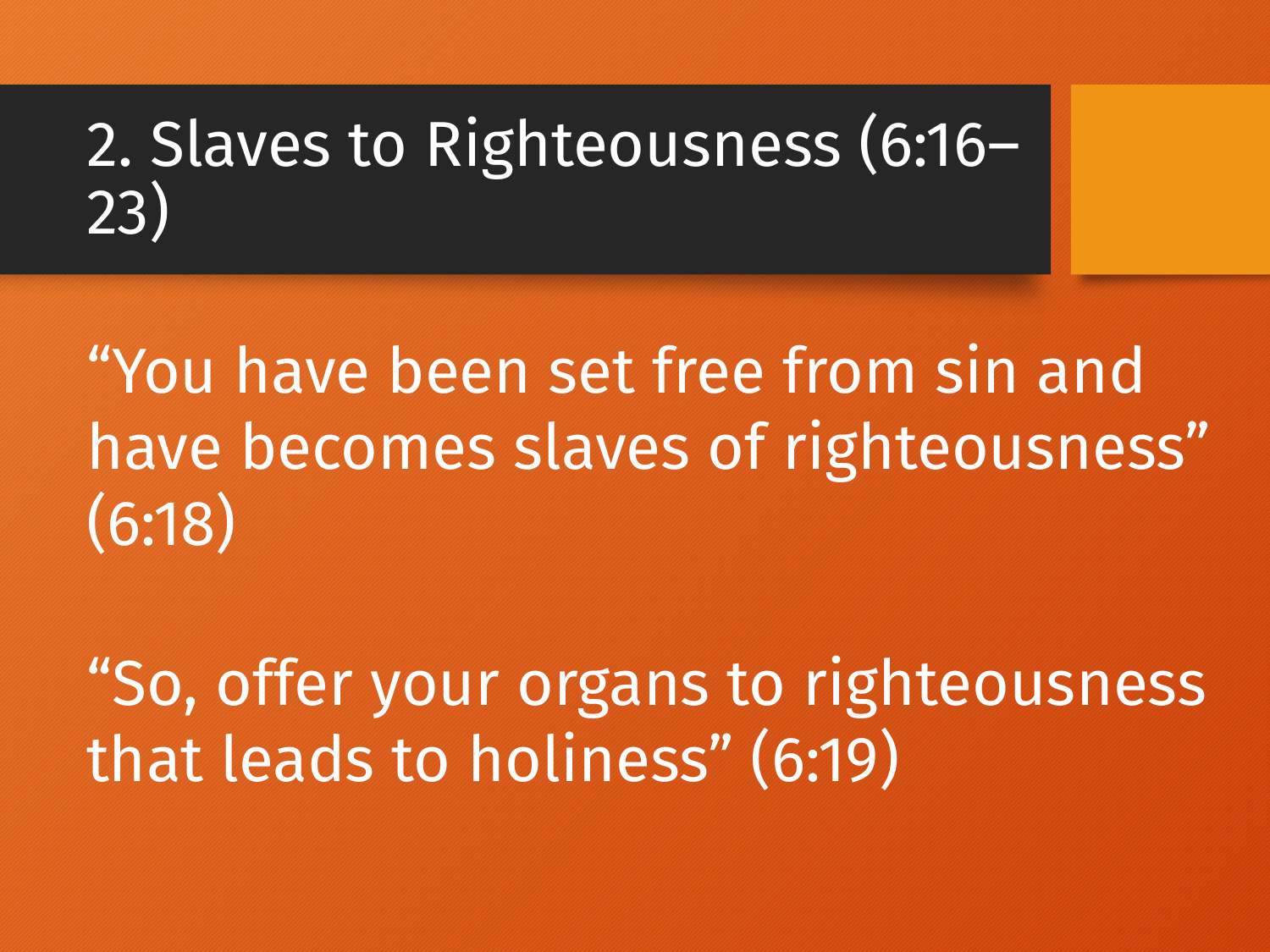

# 2. Slaves to Righteousness (6:16–23)
“You have been set free from sin and have becomes slaves of righteousness” (6:18)
“So, offer your organs to righteousness that leads to holiness” (6:19)